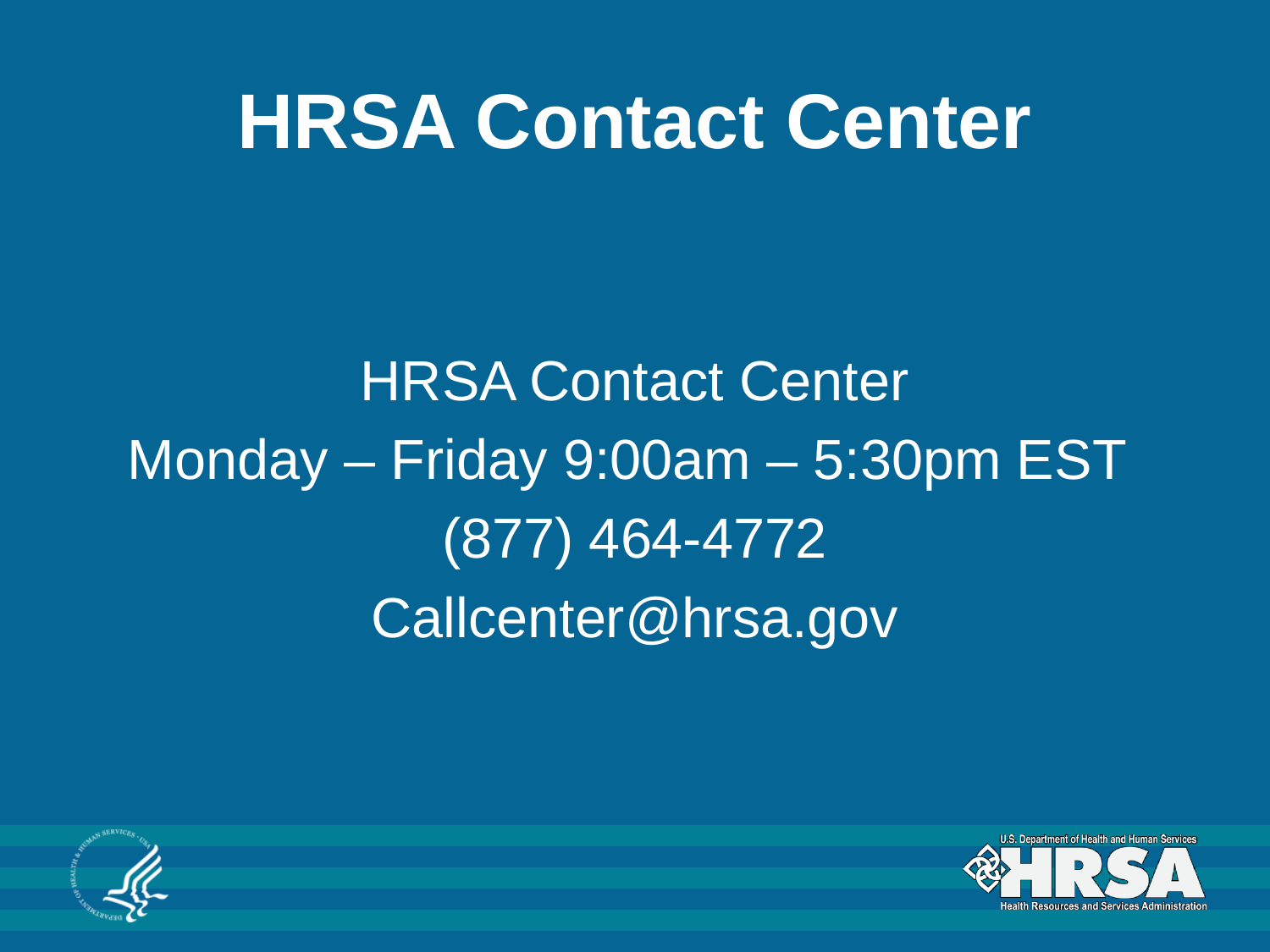

# HRSA Contact Center

HRSA Contact Center
Monday – Friday 9:00am – 5:30pm EST
(877) 464-4772
Callcenter@hrsa.gov